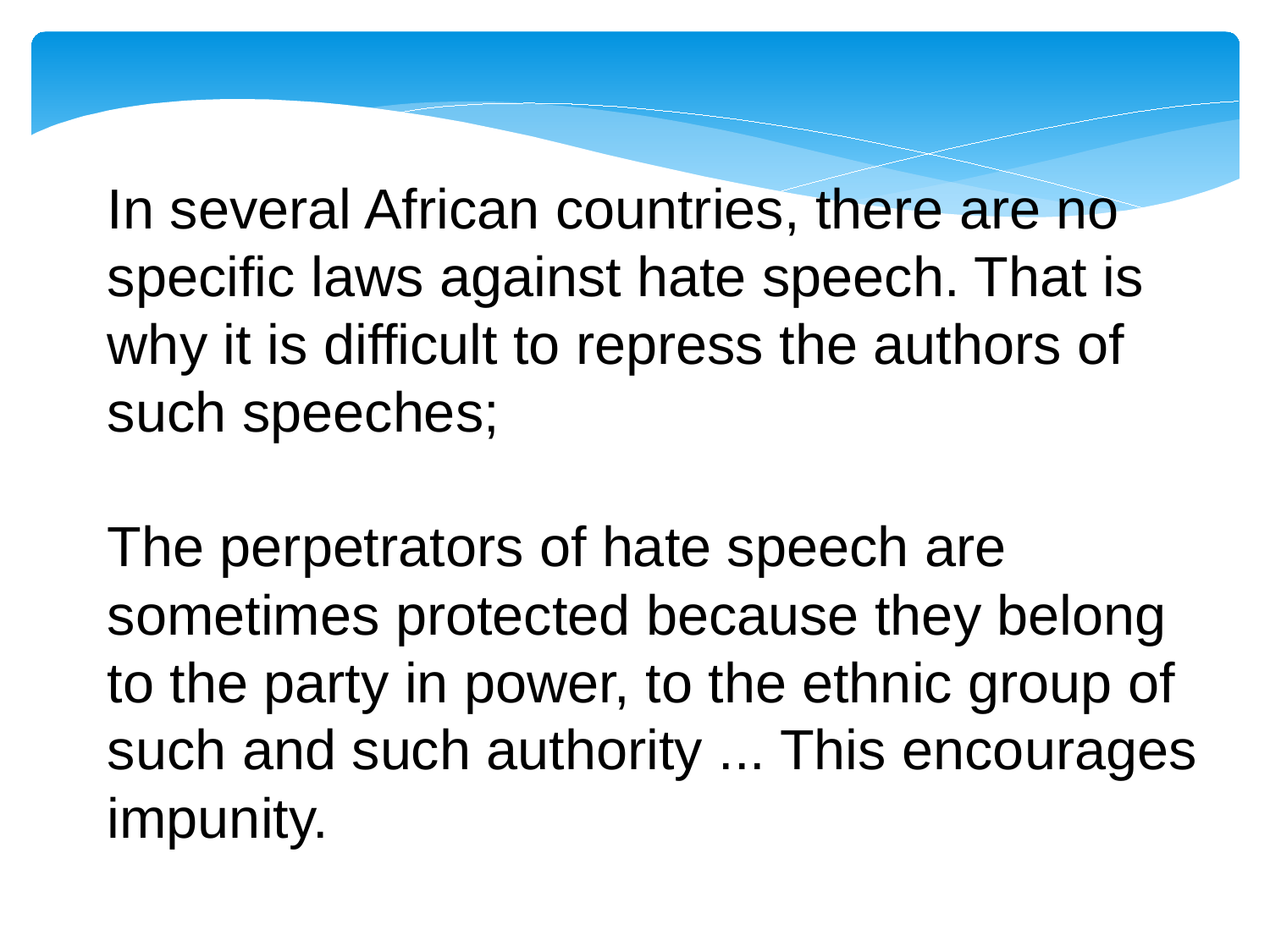

In several African countries, there are no specific laws against hate speech. That is why it is difficult to repress the authors of such speeches;

The perpetrators of hate speech are sometimes protected because they belong to the party in power, to the ethnic group of such and such authority ... This encourages impunity.